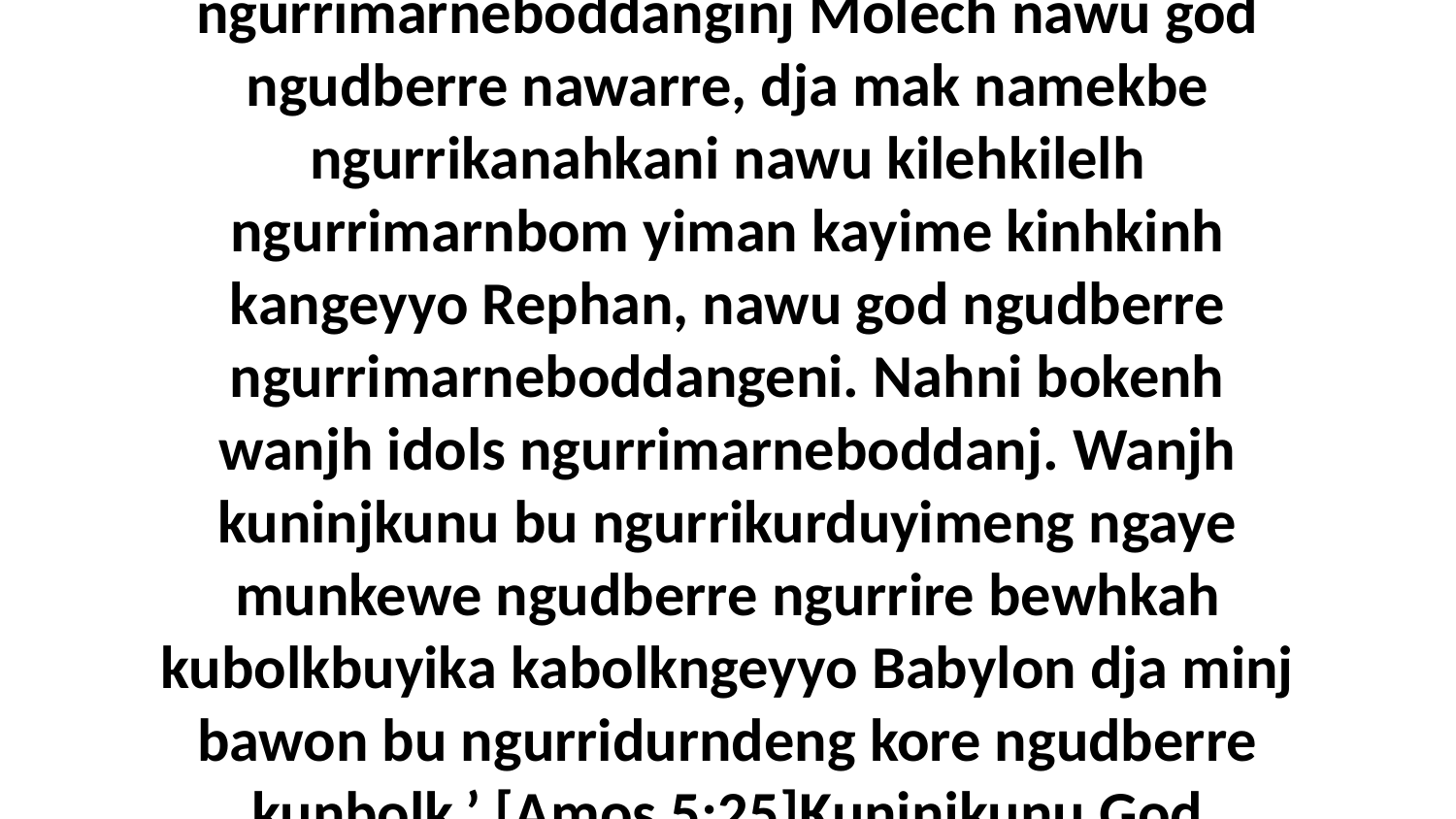

43 Dja burrkyak, ngudda ngurridjalngorrkani nawu dabburlin ba bu ngurrimarneboddanginj Molech nawu god ngudberre nawarre, dja mak namekbe ngurrikanahkani nawu kilehkilelh ngurrimarnbom yiman kayime kinhkinh kangeyyo Rephan, nawu god ngudberre ngurrimarneboddangeni. Nahni bokenh wanjh idols ngurrimarneboddanj. Wanjh kuninjkunu bu ngurrikurduyimeng ngaye munkewe ngudberre ngurrire bewhkah kubolkbuyika kabolkngeyyo Babylon dja minj bawon bu ngurridurndeng kore ngudberre kunbolk.’ [Amos 5:25]Kuninjkunu God benmarneyimeng nawu kandikebmawahmeng kadberre.”